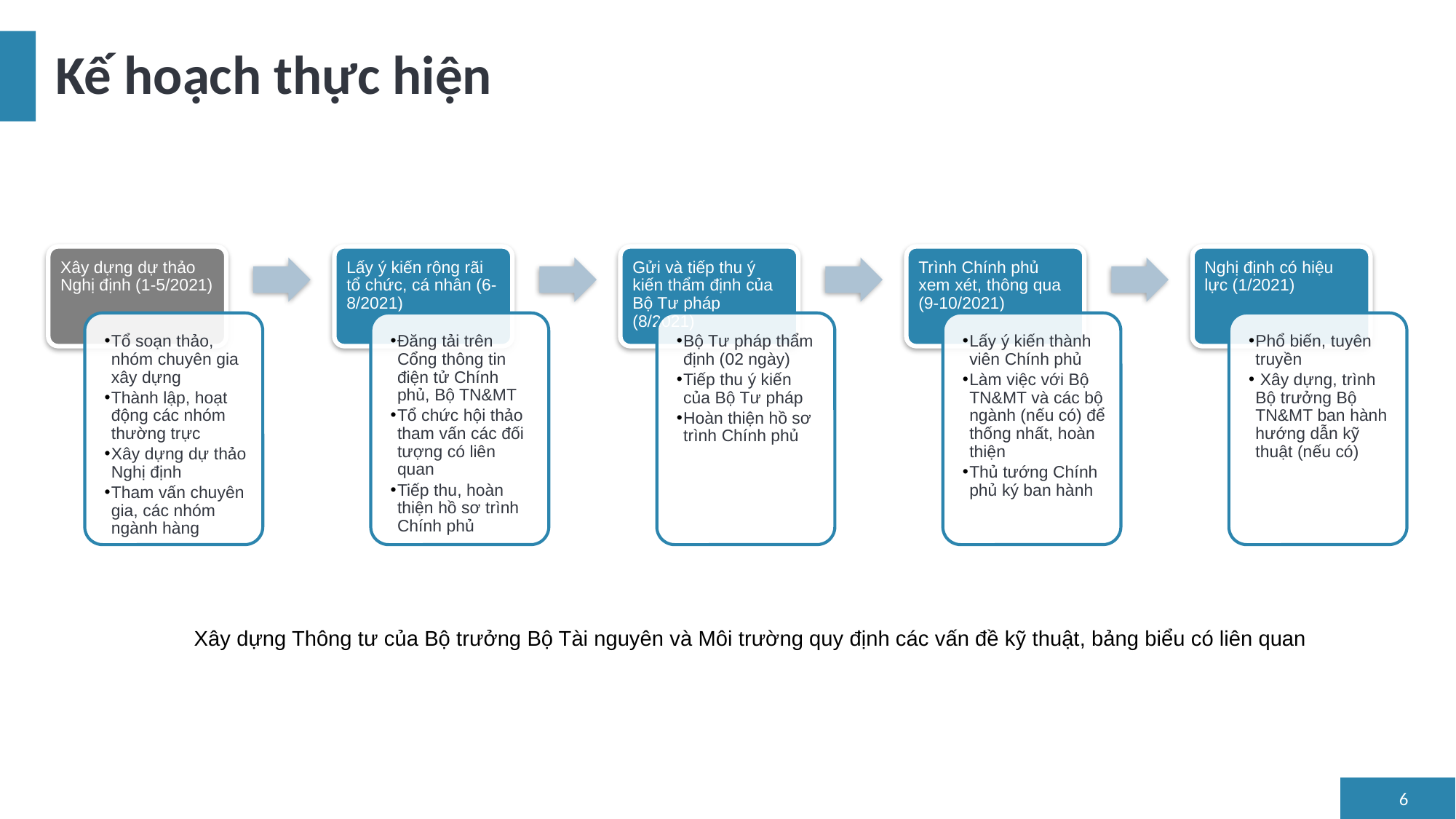

# Kế hoạch thực hiện
Xây dựng dự thảo Nghị định (1-5/2021)
Tổ soạn thảo, nhóm chuyên gia xây dựng
Thành lập, hoạt động các nhóm thường trực
Xây dựng dự thảo Nghị định
Tham vấn chuyên gia, các nhóm ngành hàng

Lấy ý kiến rộng rãi tổ chức, cá nhân (6-8/2021)
Đăng tải trên Cổng thông tin điện tử Chính phủ, Bộ TN&MT
Tổ chức hội thảo tham vấn các đối tượng có liên quan
Tiếp thu, hoàn thiện hồ sơ trình Chính phủ

Gửi và tiếp thu ý kiến thẩm định của Bộ Tư pháp (8/2021)
Bộ Tư pháp thẩm định (02 ngày)
Tiếp thu ý kiến của Bộ Tư pháp
Hoàn thiện hồ sơ trình Chính phủ

Trình Chính phủ xem xét, thông qua (9-10/2021)
Lấy ý kiến thành viên Chính phủ
Làm việc với Bộ TN&MT và các bộ ngành (nếu có) để thống nhất, hoàn thiện
Thủ tướng Chính phủ ký ban hành

Nghị định có hiệu lực (1/2021)
Phổ biến, tuyên truyền
 Xây dựng, trình Bộ trưởng Bộ TN&MT ban hành hướng dẫn kỹ thuật (nếu có)

Xây dựng Thông tư của Bộ trưởng Bộ Tài nguyên và Môi trường quy định các vấn đề kỹ thuật, bảng biểu có liên quan
6